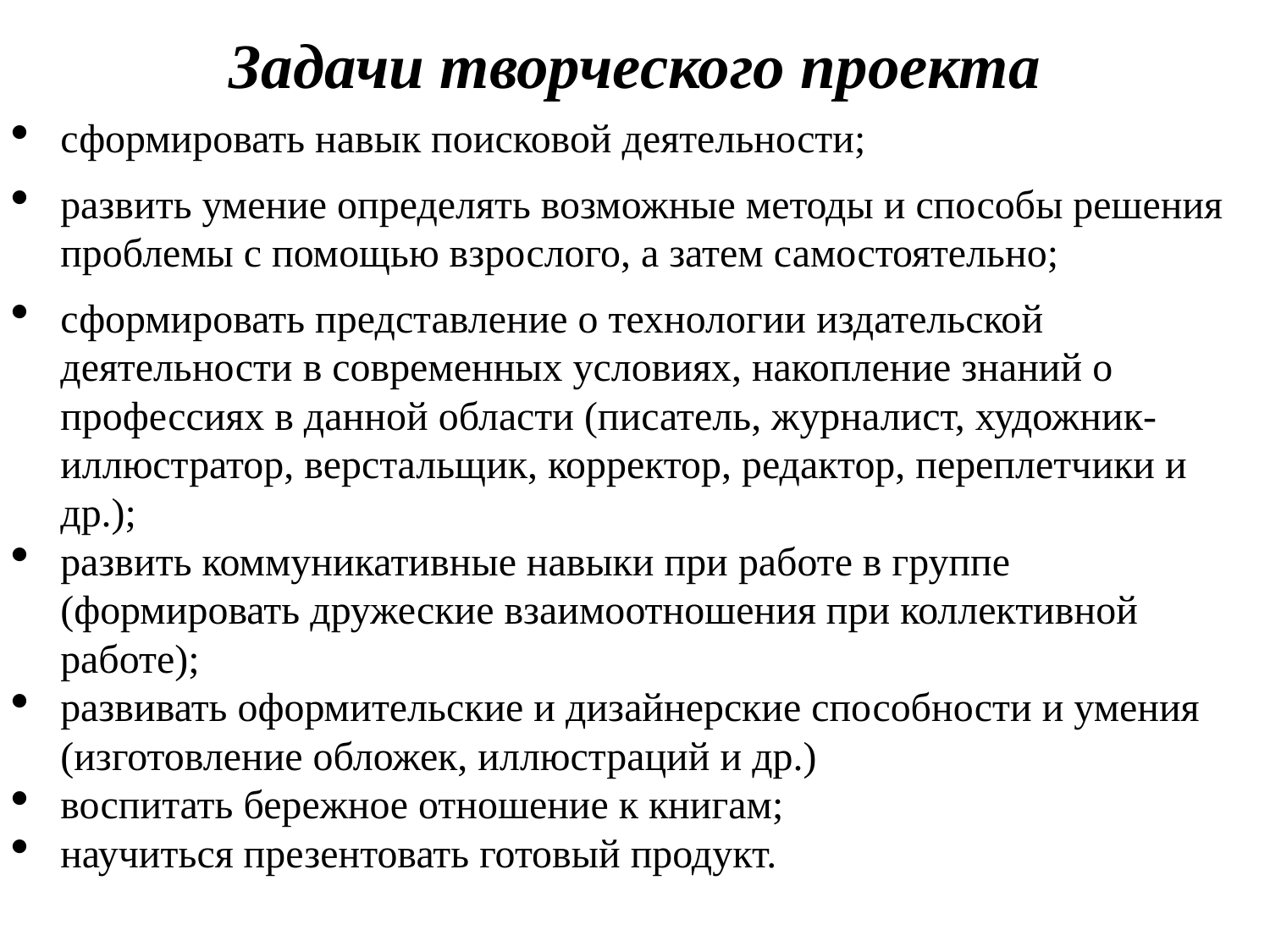

# Задачи творческого проекта
сформировать навык поисковой деятельности;

развить умение определять возможные методы и способы решения проблемы с помощью взрослого, а затем самостоятельно;

сформировать представление о технологии издательской деятельности в современных условиях, накопление знаний о профессиях в данной области (писатель, журналист, художник-иллюстратор, верстальщик, корректор, редактор, переплетчики и др.);
развить коммуникативные навыки при работе в группе (формировать дружеские взаимоотношения при коллективной работе);
развивать оформительские и дизайнерские способности и умения (изготовление обложек, иллюстраций и др.)
воспитать бережное отношение к книгам;
научиться презентовать готовый продукт.